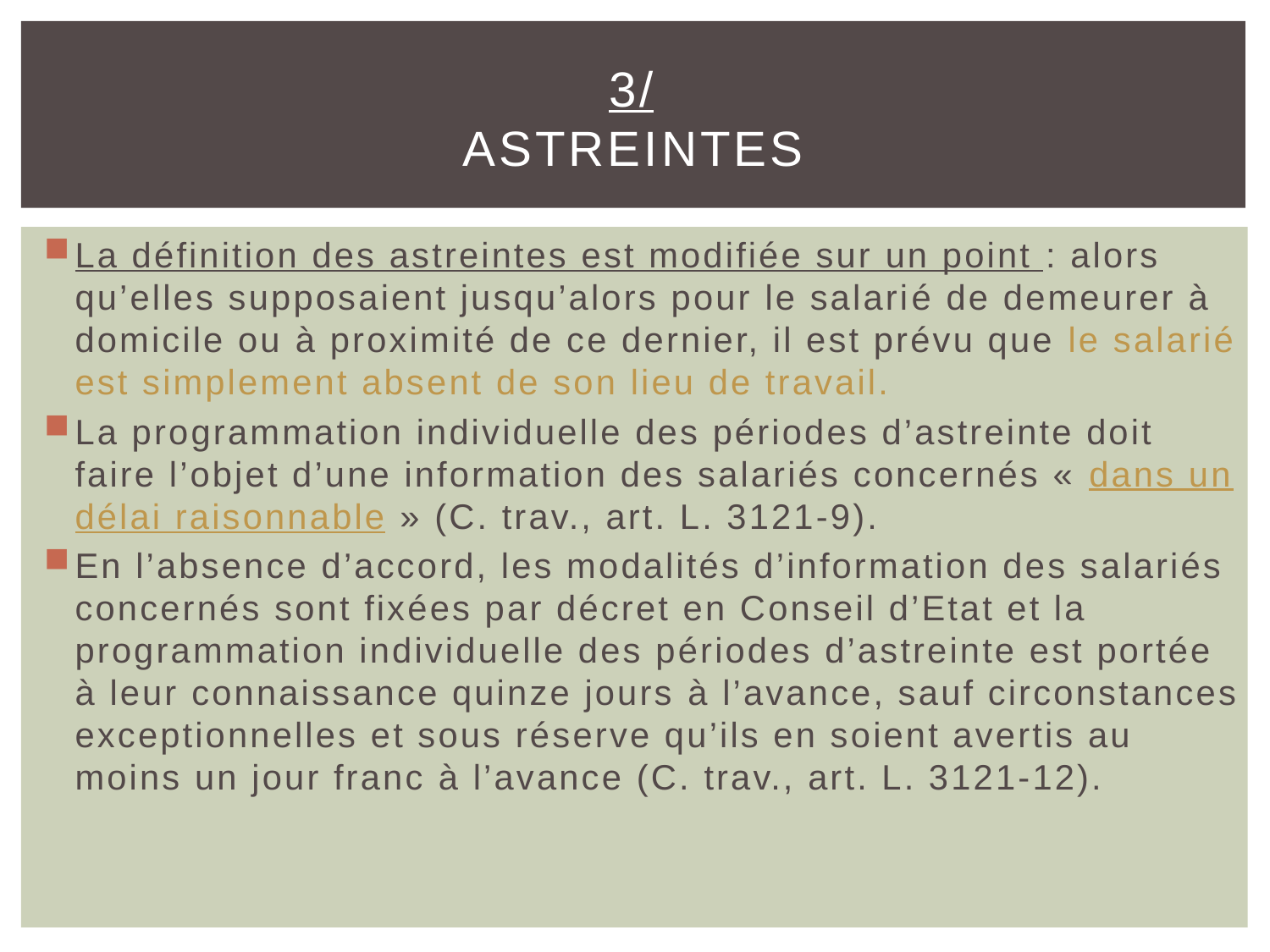

# 3/ astreintes
La définition des astreintes est modifiée sur un point : alors qu’elles supposaient jusqu’alors pour le salarié de demeurer à domicile ou à proximité de ce dernier, il est prévu que le salarié est simplement absent de son lieu de travail.
La programmation individuelle des périodes d’astreinte doit faire l’objet d’une information des salariés concernés « dans un délai raisonnable » (C. trav., art. L. 3121-9).
En l’absence d’accord, les modalités d’information des salariés concernés sont fixées par décret en Conseil d’Etat et la programmation individuelle des périodes d’astreinte est portée à leur connaissance quinze jours à l’avance, sauf circonstances exceptionnelles et sous réserve qu’ils en soient avertis au moins un jour franc à l’avance (C. trav., art. L. 3121-12).